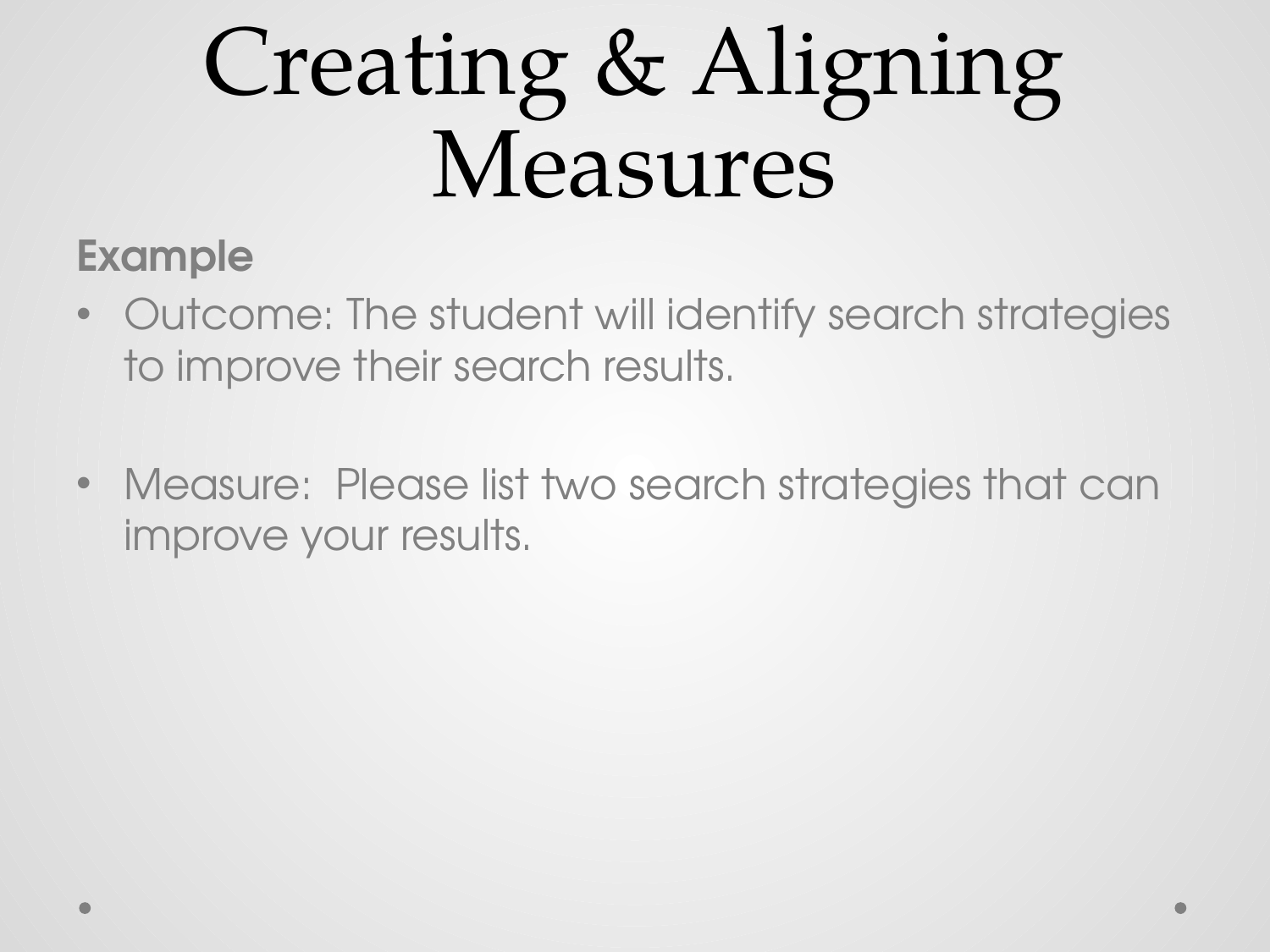

# Creating & Aligning Measures
Example
Outcome: The student will identify search strategies to improve their search results.

Measure:  Please list two search strategies that can improve your results.